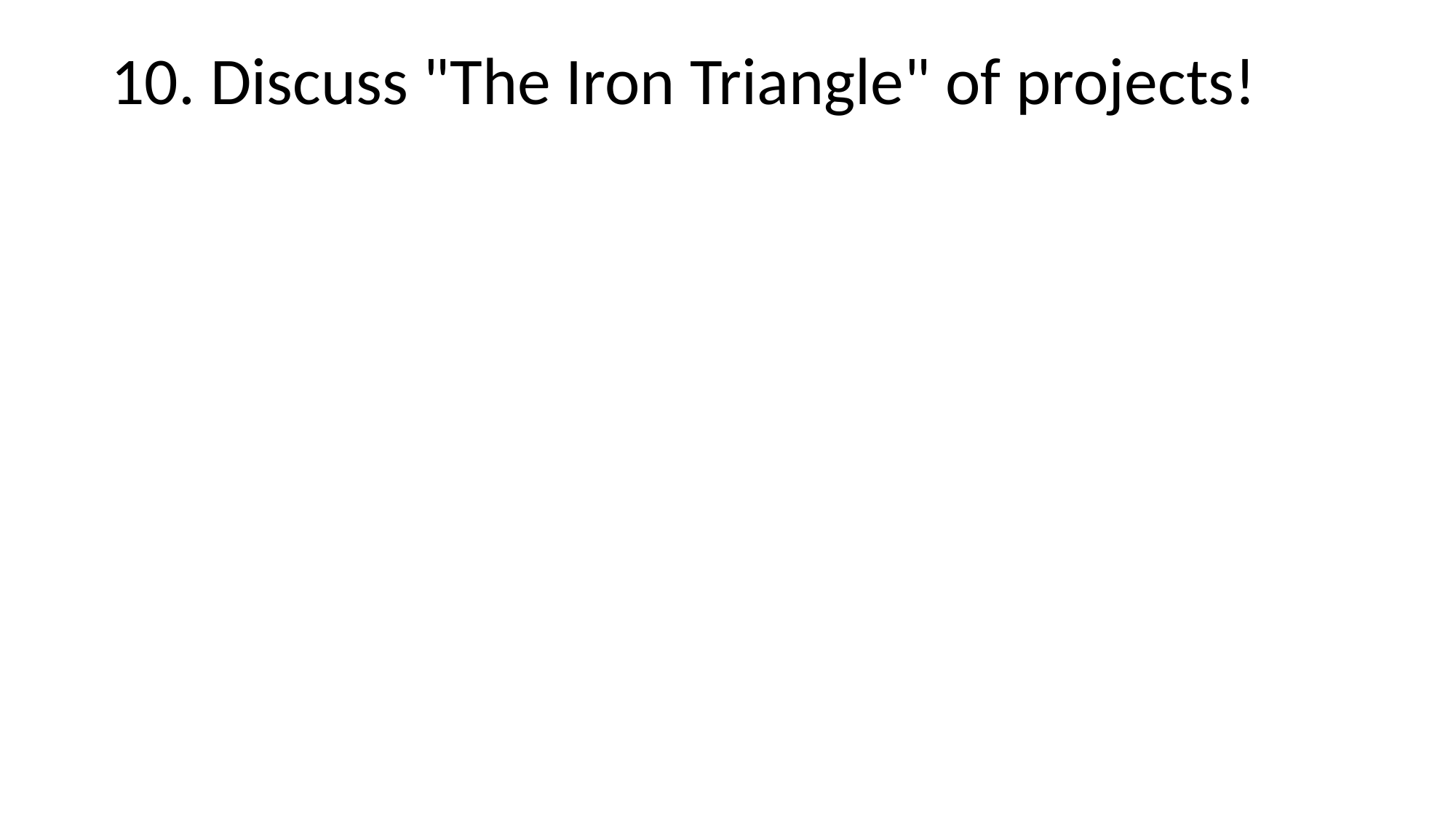

# 10. Discuss "The Iron Triangle" of projects!